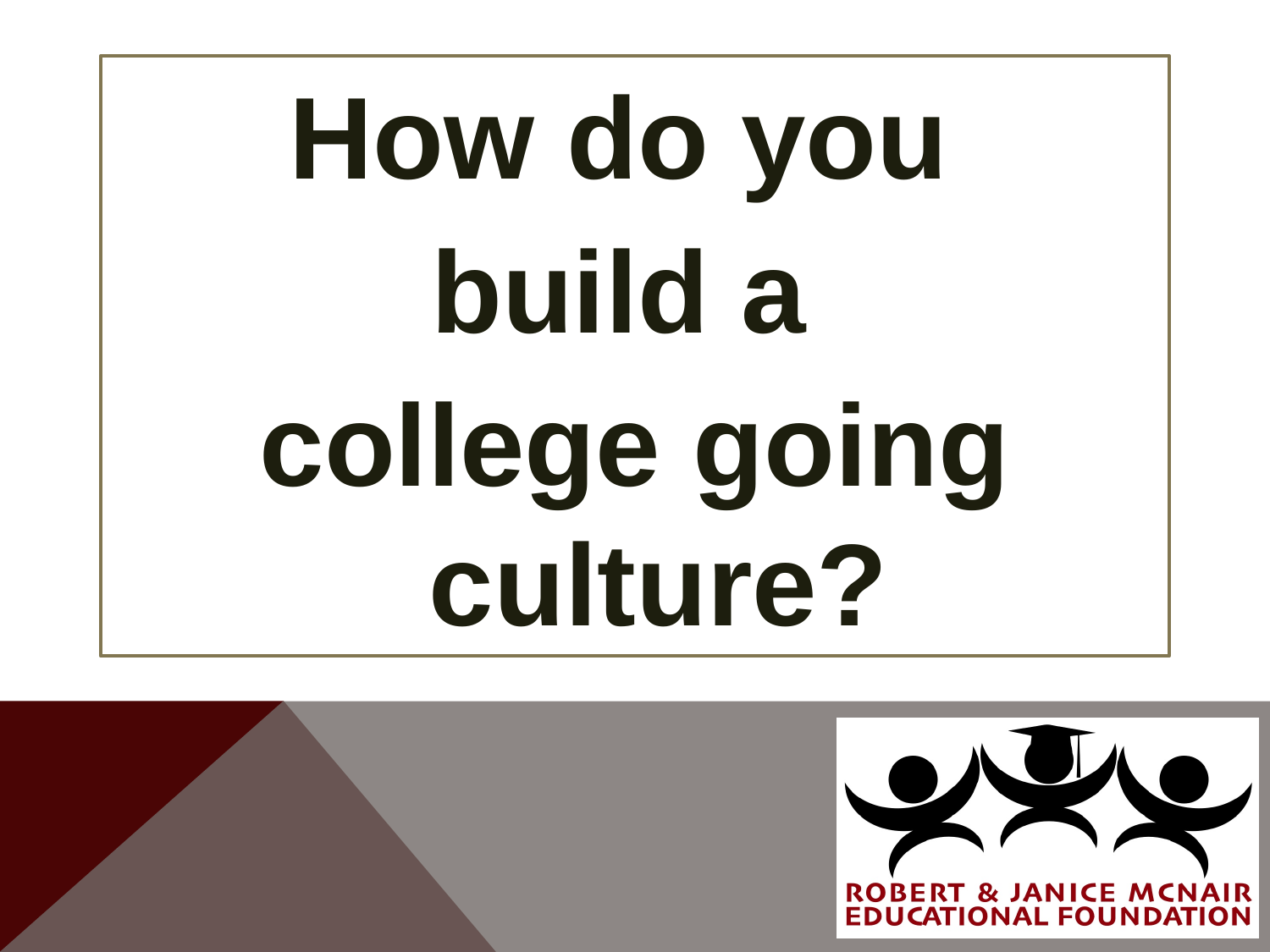

How do you
build a
college going culture?